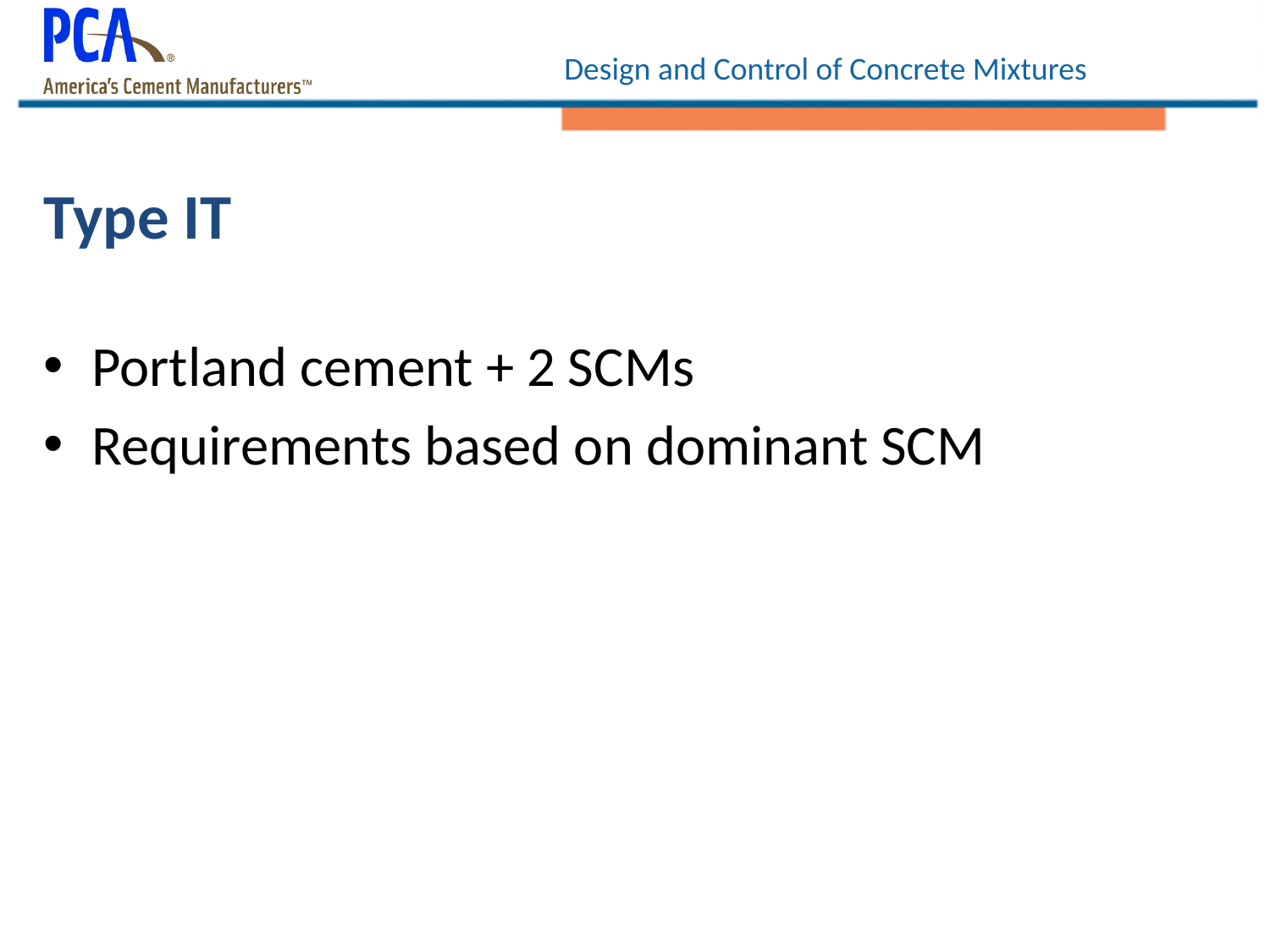

# Type IT
Portland cement + 2 SCMs
Requirements based on dominant SCM